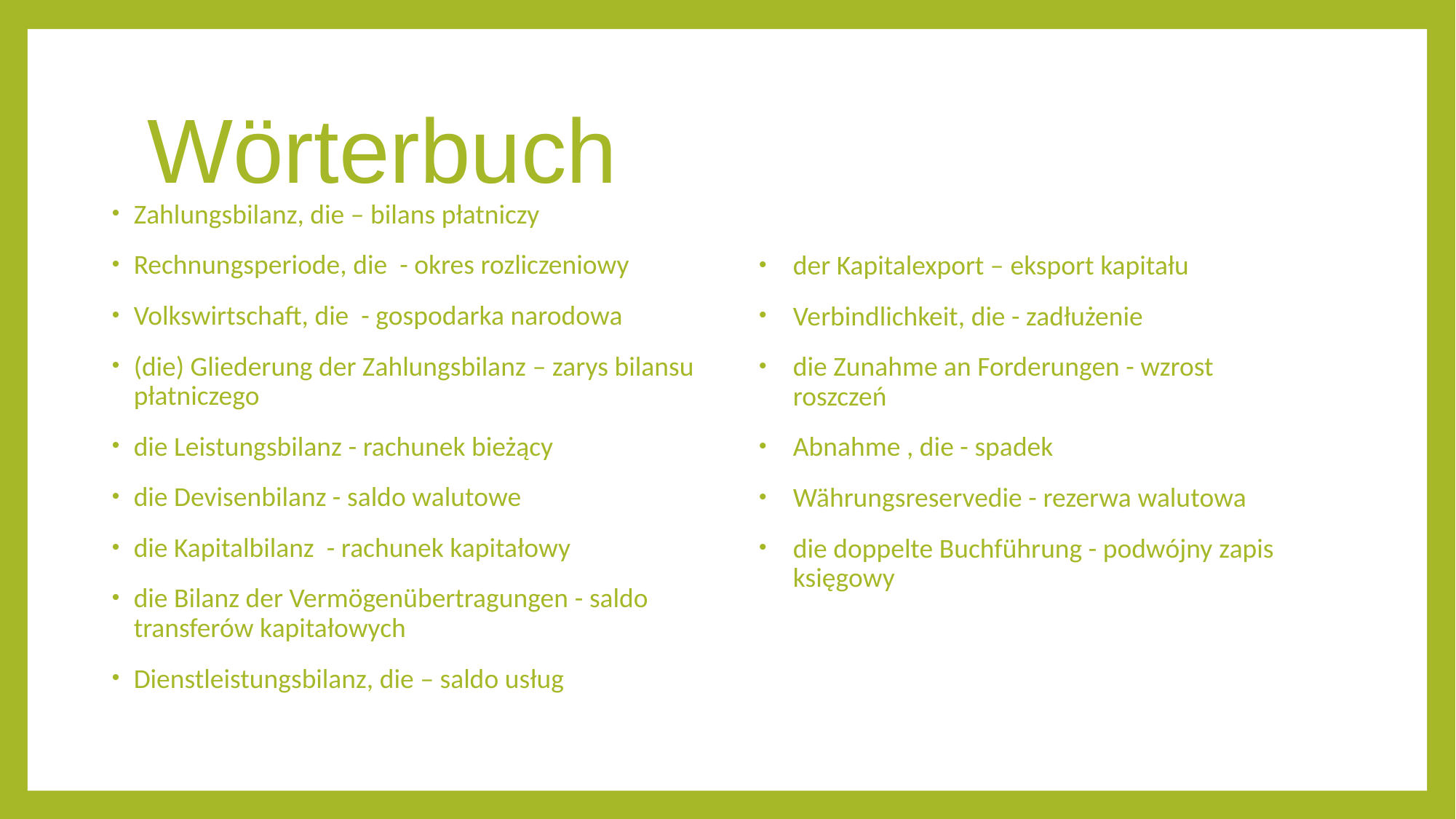

# Wörterbuch
Zahlungsbilanz, die – bilans płatniczy
Rechnungsperiode, die  - okres rozliczeniowy
Volkswirtschaft, die  - gospodarka narodowa
(die) Gliederung der Zahlungsbilanz – zarys bilansu płatniczego
die Leistungsbilanz - rachunek bieżący
die Devisenbilanz - saldo walutowe
die Kapitalbilanz  - rachunek kapitałowy
die Bilanz der Vermögenübertragungen - saldo transferów kapitałowych
Dienstleistungsbilanz, die – saldo usług

der Kapitalexport – eksport kapitału
Verbindlichkeit, die - zadłużenie
die Zunahme an Forderungen - wzrost roszczeń
Abnahme , die - spadek
Währungsreservedie - rezerwa walutowa
die doppelte Buchführung - podwójny zapis księgowy